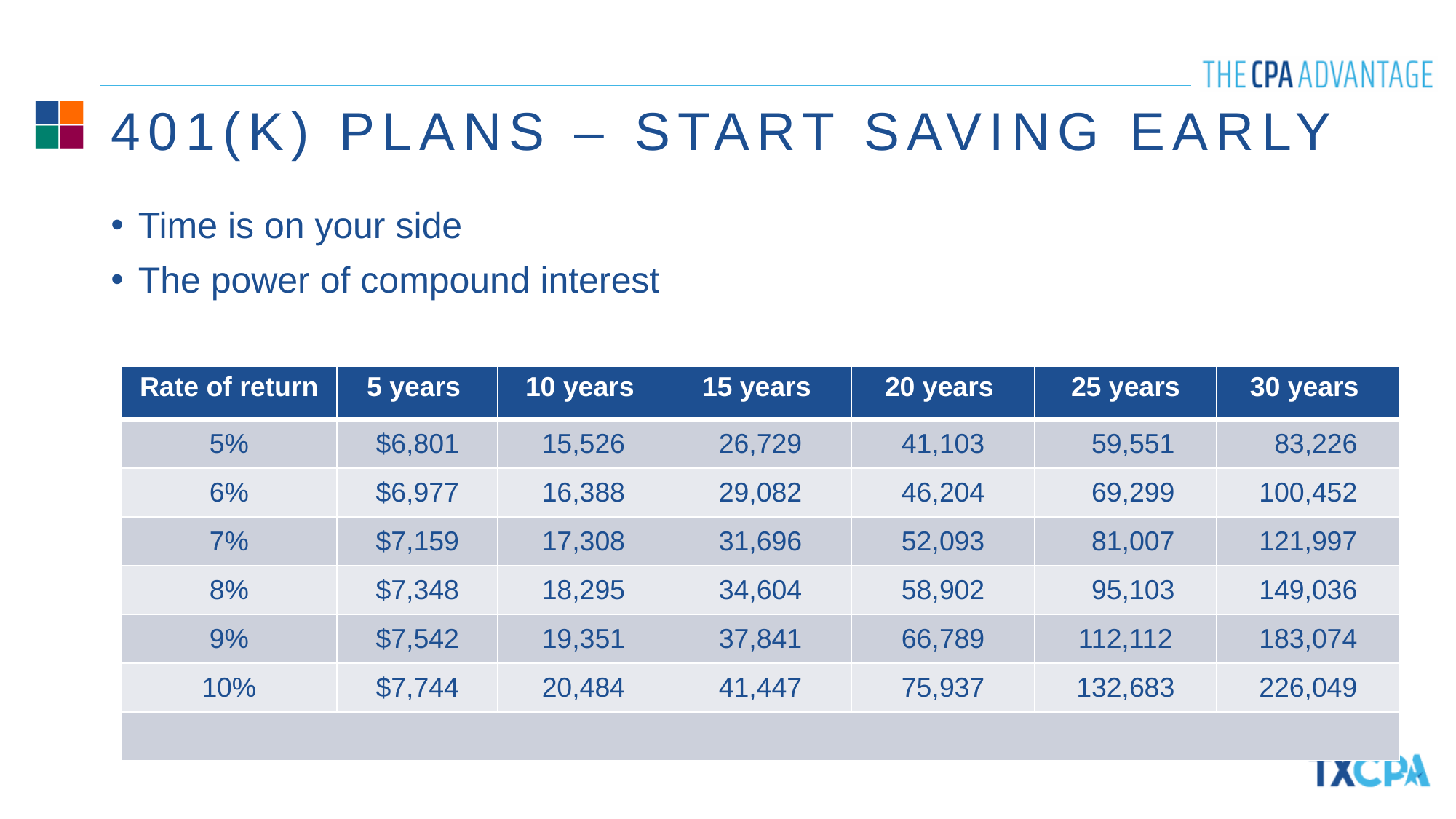

# 401(K) PLANS – START SAVING EARLY
Time is on your side
The power of compound interest
| Rate of return | 5 years | 10 years | 15 years | 20 years | 25 years | 30 years |
| --- | --- | --- | --- | --- | --- | --- |
| 5% | $6,801 | 15,526 | 26,729 | 41,103 | 59,551 | 83,226 |
| 6% | $6,977 | 16,388 | 29,082 | 46,204 | 69,299 | 100,452 |
| 7% | $7,159 | 17,308 | 31,696 | 52,093 | 81,007 | 121,997 |
| 8% | $7,348 | 18,295 | 34,604 | 58,902 | 95,103 | 149,036 |
| 9% | $7,542 | 19,351 | 37,841 | 66,789 | 112,112 | 183,074 |
| 10% | $7,744 | 20,484 | 41,447 | 75,937 | 132,683 | 226,049 |
|  |  |  |  |  |  |  |